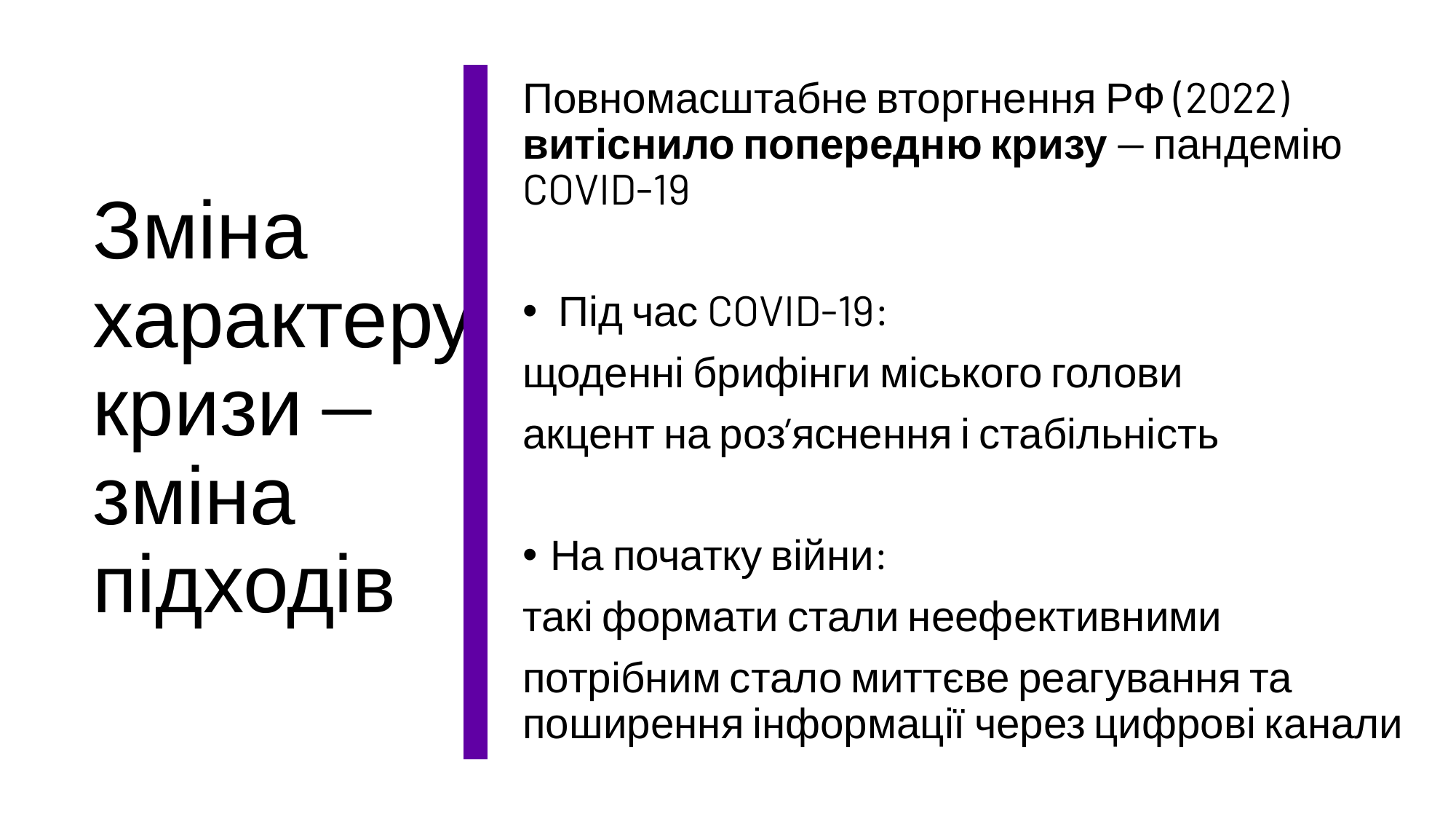

Повномасштабне вторгнення РФ (2022) витіснило попередню кризу — пандемію COVID-19

 Під час COVID-19:
щоденні брифінги міського голови
акцент на роз’яснення і стабільність

На початку війни:
такі формати стали неефективними
потрібним стало миттєве реагування та поширення інформації через цифрові канали
# Зміна характеру кризи — зміна підходів